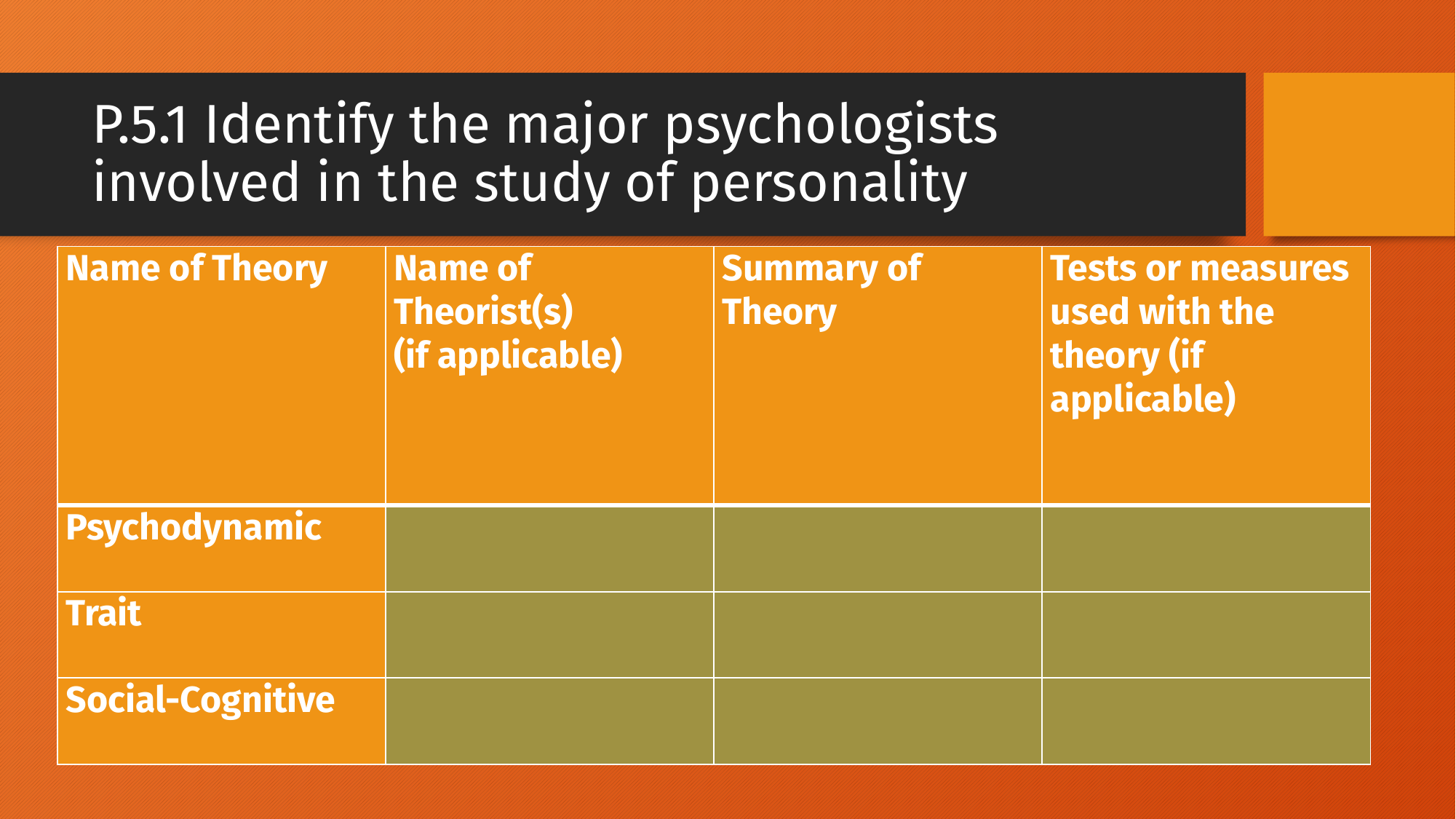

# P.5.1 Identify the major psychologists involved in the study of personality

| Name of Theory | Name of Theorist(s) (if applicable) | Summary of Theory | Tests or measures used with the theory (if applicable) |
| --- | --- | --- | --- |
| Psychodynamic |  |  |  |
| Trait |  |  |  |
| Social-Cognitive |  |  |  |